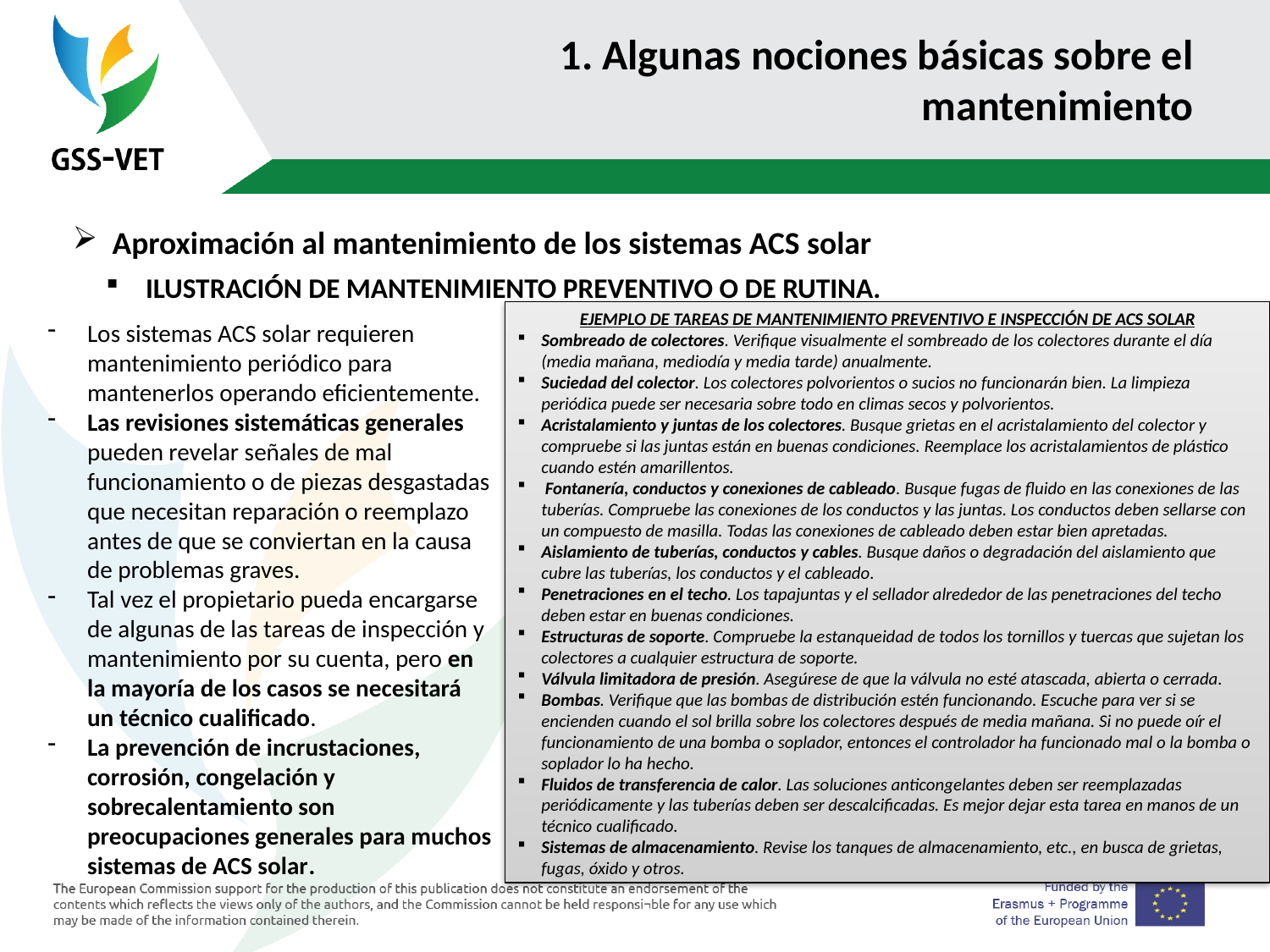

# 1. Algunas nociones básicas sobre el mantenimiento
Aproximación al mantenimiento de los sistemas ACS solar
ILUSTRACIÓN DE MANTENIMIENTO PREVENTIVO O DE RUTINA.
EJEMPLO DE TAREAS DE MANTENIMIENTO PREVENTIVO E INSPECCIÓN DE ACS SOLAR
Sombreado de colectores. Verifique visualmente el sombreado de los colectores durante el día (media mañana, mediodía y media tarde) anualmente.
Suciedad del colector. Los colectores polvorientos o sucios no funcionarán bien. La limpieza periódica puede ser necesaria sobre todo en climas secos y polvorientos.
Acristalamiento y juntas de los colectores. Busque grietas en el acristalamiento del colector y compruebe si las juntas están en buenas condiciones. Reemplace los acristalamientos de plástico cuando estén amarillentos.
 Fontanería, conductos y conexiones de cableado. Busque fugas de fluido en las conexiones de las tuberías. Compruebe las conexiones de los conductos y las juntas. Los conductos deben sellarse con un compuesto de masilla. Todas las conexiones de cableado deben estar bien apretadas.
Aislamiento de tuberías, conductos y cables. Busque daños o degradación del aislamiento que cubre las tuberías, los conductos y el cableado.
Penetraciones en el techo. Los tapajuntas y el sellador alrededor de las penetraciones del techo deben estar en buenas condiciones.
Estructuras de soporte. Compruebe la estanqueidad de todos los tornillos y tuercas que sujetan los colectores a cualquier estructura de soporte.
Válvula limitadora de presión. Asegúrese de que la válvula no esté atascada, abierta o cerrada.
Bombas. Verifique que las bombas de distribución estén funcionando. Escuche para ver si se encienden cuando el sol brilla sobre los colectores después de media mañana. Si no puede oír el funcionamiento de una bomba o soplador, entonces el controlador ha funcionado mal o la bomba o soplador lo ha hecho.
Fluidos de transferencia de calor. Las soluciones anticongelantes deben ser reemplazadas periódicamente y las tuberías deben ser descalcificadas. Es mejor dejar esta tarea en manos de un técnico cualificado.
Sistemas de almacenamiento. Revise los tanques de almacenamiento, etc., en busca de grietas, fugas, óxido y otros.

Los sistemas ACS solar requieren mantenimiento periódico para mantenerlos operando eficientemente.
Las revisiones sistemáticas generales pueden revelar señales de mal funcionamiento o de piezas desgastadas que necesitan reparación o reemplazo antes de que se conviertan en la causa de problemas graves.
Tal vez el propietario pueda encargarse de algunas de las tareas de inspección y mantenimiento por su cuenta, pero en la mayoría de los casos se necesitará un técnico cualificado.
La prevención de incrustaciones, corrosión, congelación y sobrecalentamiento son preocupaciones generales para muchos sistemas de ACS solar.